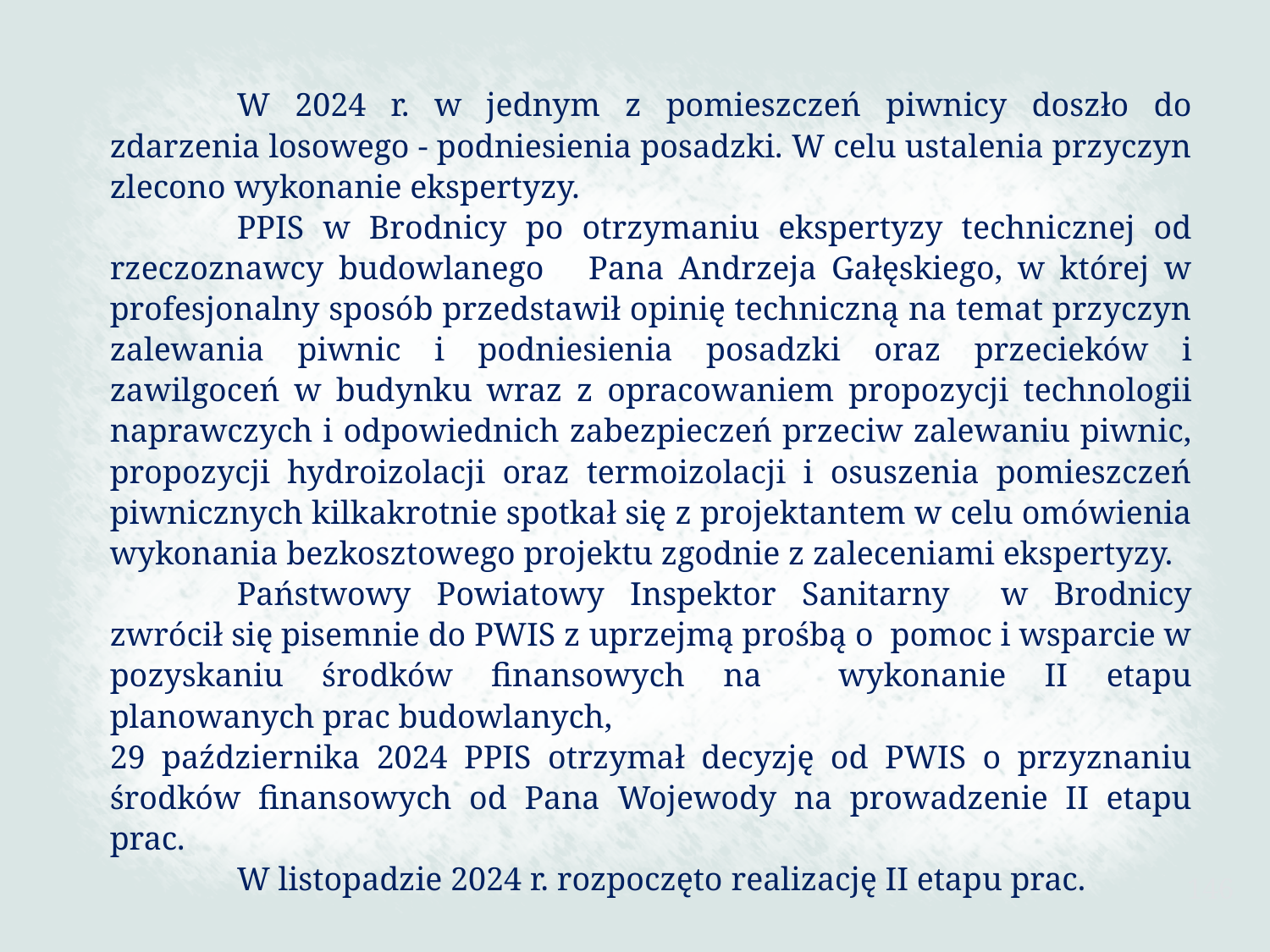

W 2024 r. w jednym z pomieszczeń piwnicy doszło do zdarzenia losowego - podniesienia posadzki. W celu ustalenia przyczyn zlecono wykonanie ekspertyzy.
	PPIS w Brodnicy po otrzymaniu ekspertyzy technicznej od rzeczoznawcy budowlanego   Pana Andrzeja Gałęskiego, w której w profesjonalny sposób przedstawił opinię techniczną na temat przyczyn zalewania piwnic i podniesienia posadzki oraz przecieków i zawilgoceń w budynku wraz z opracowaniem propozycji technologii naprawczych i odpowiednich zabezpieczeń przeciw zalewaniu piwnic, propozycji hydroizolacji oraz termoizolacji i osuszenia pomieszczeń piwnicznych kilkakrotnie spotkał się z projektantem w celu omówienia wykonania bezkosztowego projektu zgodnie z zaleceniami ekspertyzy.
	Państwowy Powiatowy Inspektor Sanitarny  w Brodnicy zwrócił się pisemnie do PWIS z uprzejmą prośbą o  pomoc i wsparcie w pozyskaniu środków finansowych na  wykonanie II etapu planowanych prac budowlanych,
29 października 2024 PPIS otrzymał decyzję od PWIS o przyznaniu środków finansowych od Pana Wojewody na prowadzenie II etapu prac.
	W listopadzie 2024 r. rozpoczęto realizację II etapu prac.
146